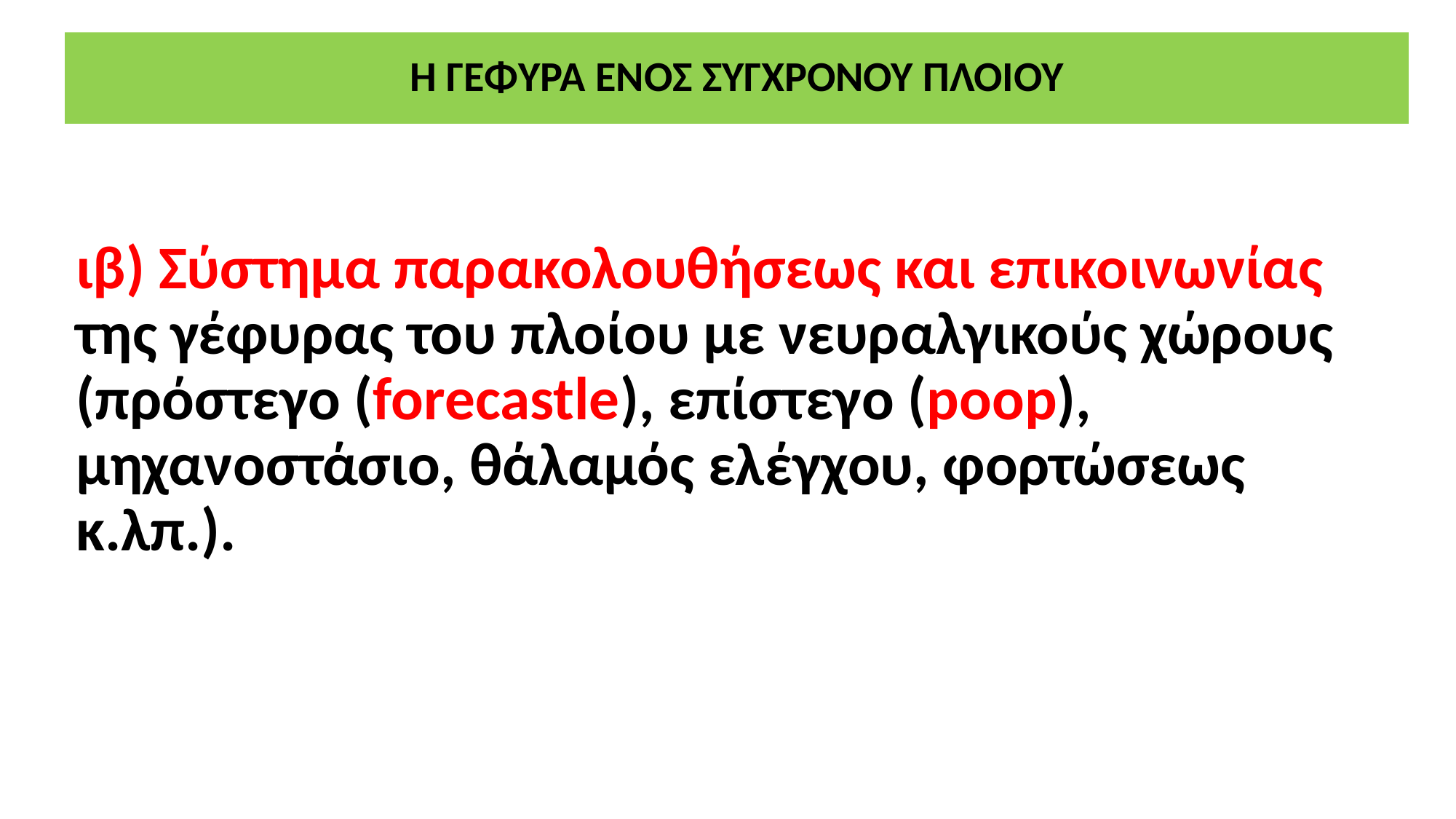

# Η ΓΕΦΥΡΑ ΕΝΟΣ ΣΥΓΧΡΟΝΟΥ ΠΛΟΙΟΥ

ιβ) Σύστημα παρακολουθήσεως και επικοινωνίας της γέφυρας του πλοίου με νευραλγικούς χώρους (πρόστεγο (forecastle), επίστεγο (poop), μηχανοστάσιο, θάλαμός ελέγχου, φορτώσεως κ.λπ.).